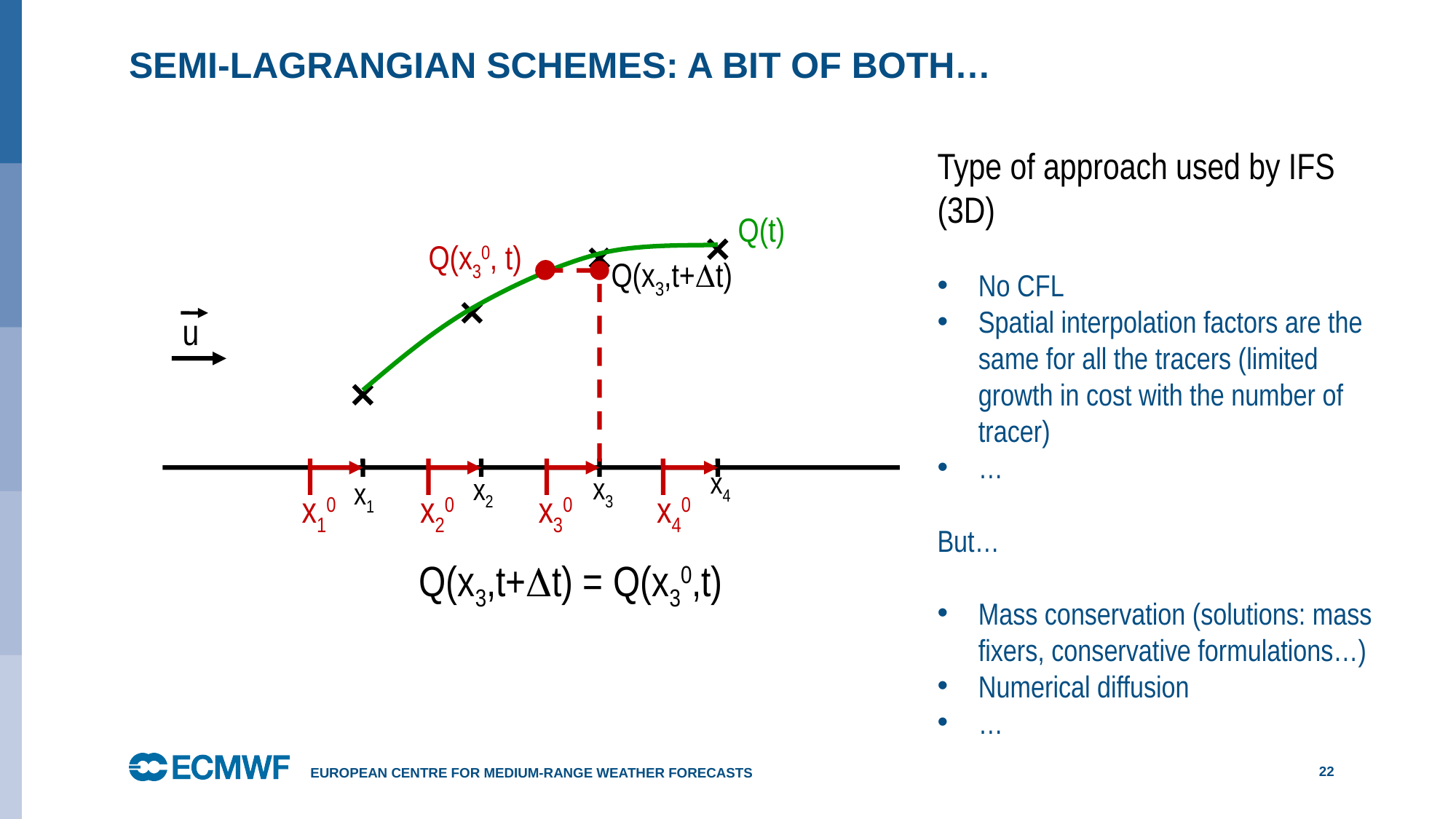

# SEMI-LAGRANGIAN SCHEMES: A BIT OF BOTH…
Type of approach used by IFS (3D)

No CFL
Spatial interpolation factors are the same for all the tracers (limited growth in cost with the number of tracer)
…

But…
Mass conservation (solutions: mass fixers, conservative formulations…)
Numerical diffusion
…

Q(t)

Q(x30, t)

u

 x2

x4

 x1
x3

Q(x3,t+Δt)

Q(x3,t+Δt) = Q(x30,t)

 x40
 x10
 x20
 x30

European Centre for Medium-Range Weather Forecasts
22